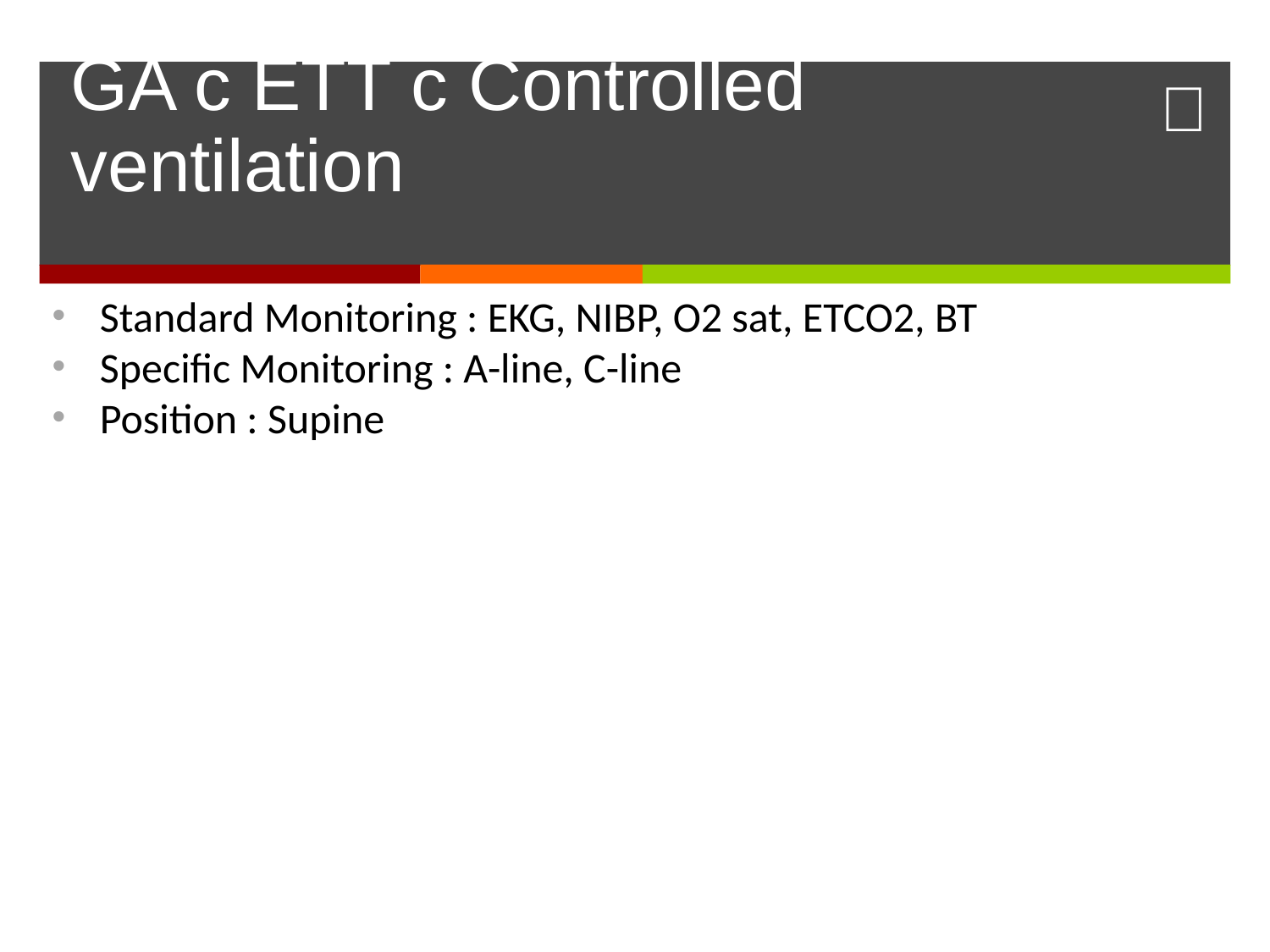

# GA c ETT c Controlled ventilation
Standard Monitoring : EKG, NIBP, O2 sat, ETCO2, BT
Specific Monitoring : A-line, C-line
Position : Supine